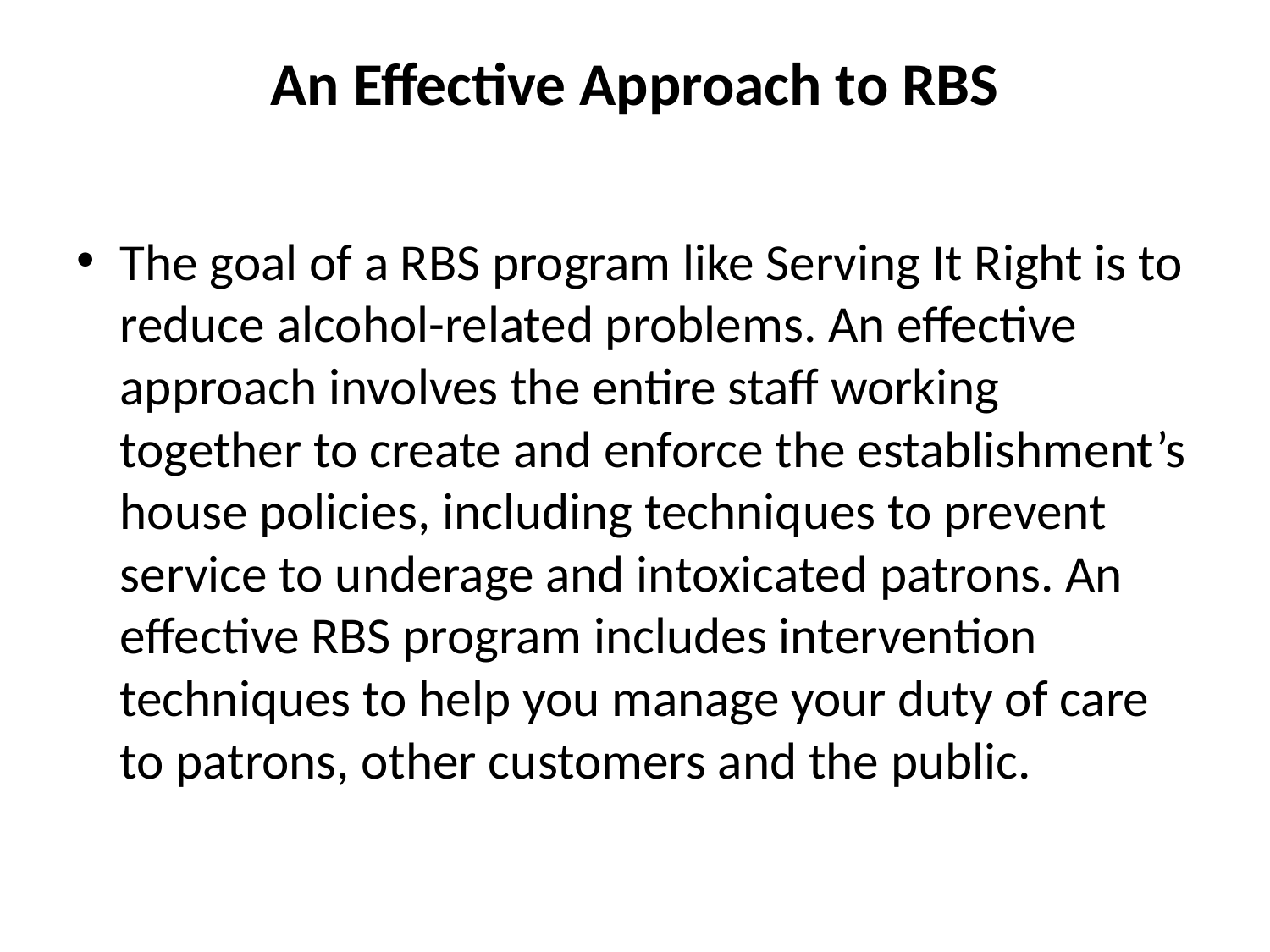

# An Effective Approach to RBS
The goal of a RBS program like Serving It Right is to reduce alcohol-related problems. An effective approach involves the entire staff working together to create and enforce the establishment’s house policies, including techniques to prevent service to underage and intoxicated patrons. An effective RBS program includes intervention techniques to help you manage your duty of care to patrons, other customers and the public.